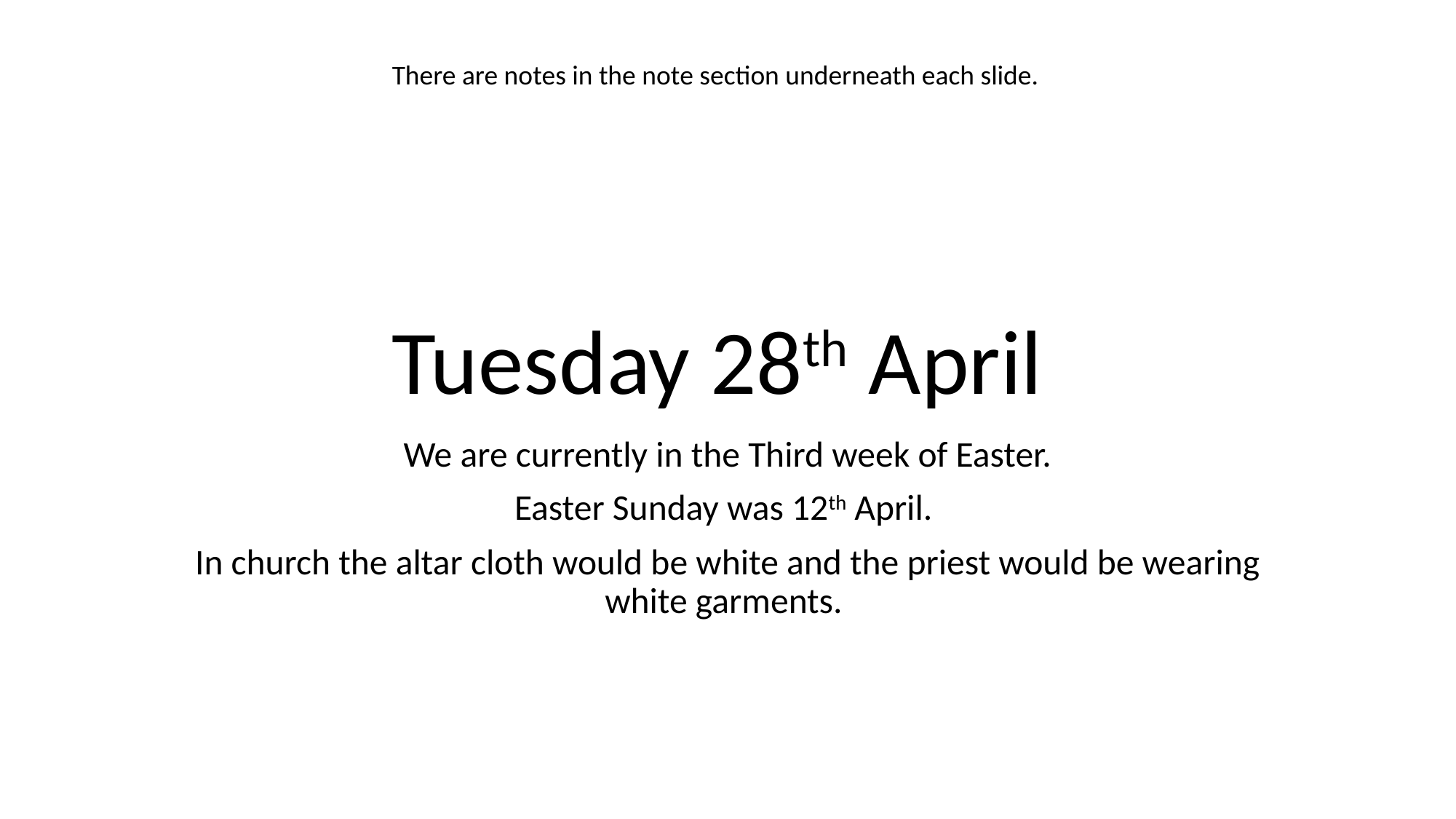

There are notes in the note section underneath each slide.
# Tuesday 28th April
We are currently in the Third week of Easter.
Easter Sunday was 12th April.
In church the altar cloth would be white and the priest would be wearing white garments.